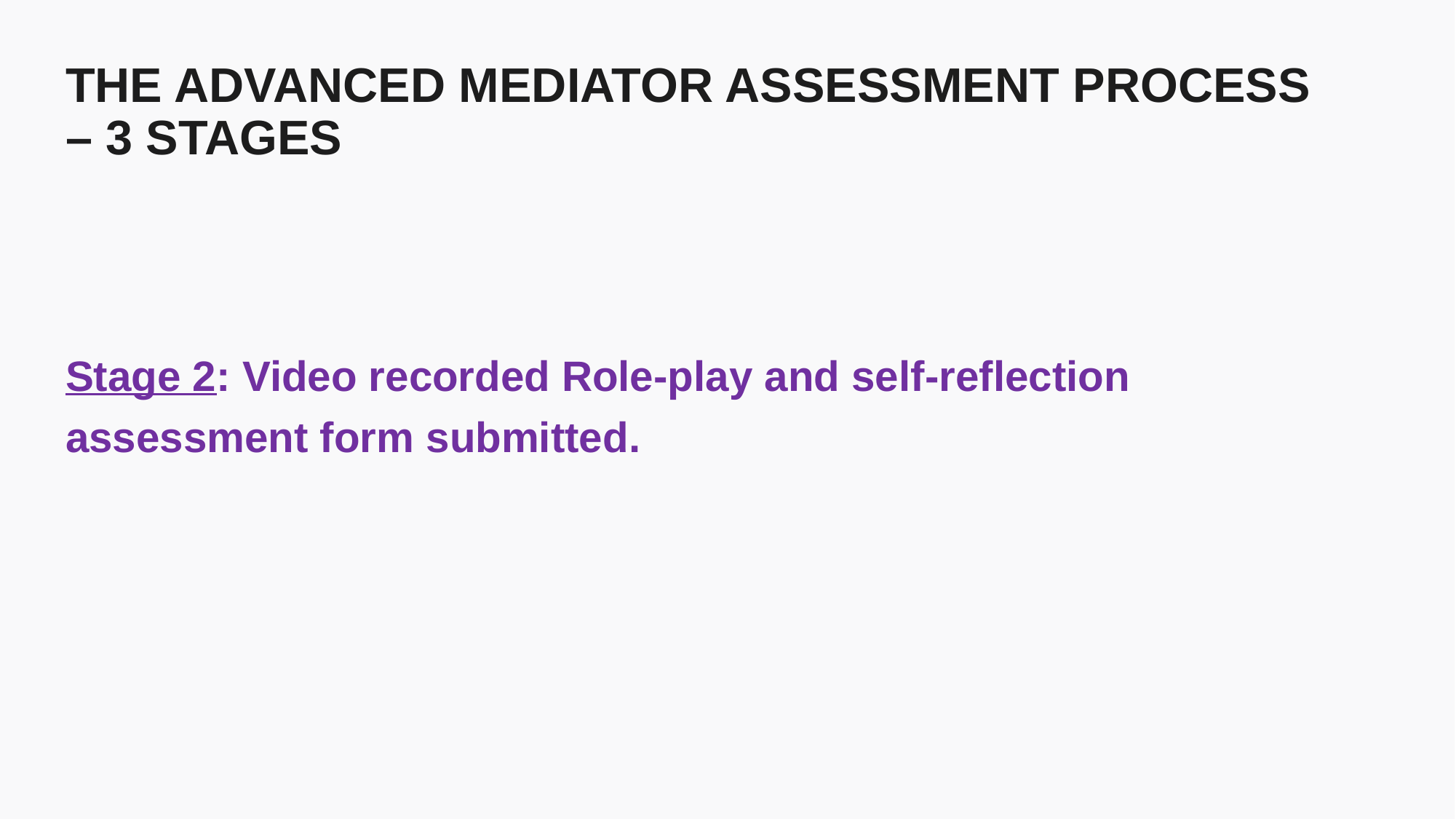

# The Advanced Mediator Assessment process – 3 stages

Stage 2: Video recorded Role-play and self-reflection assessment form submitted.